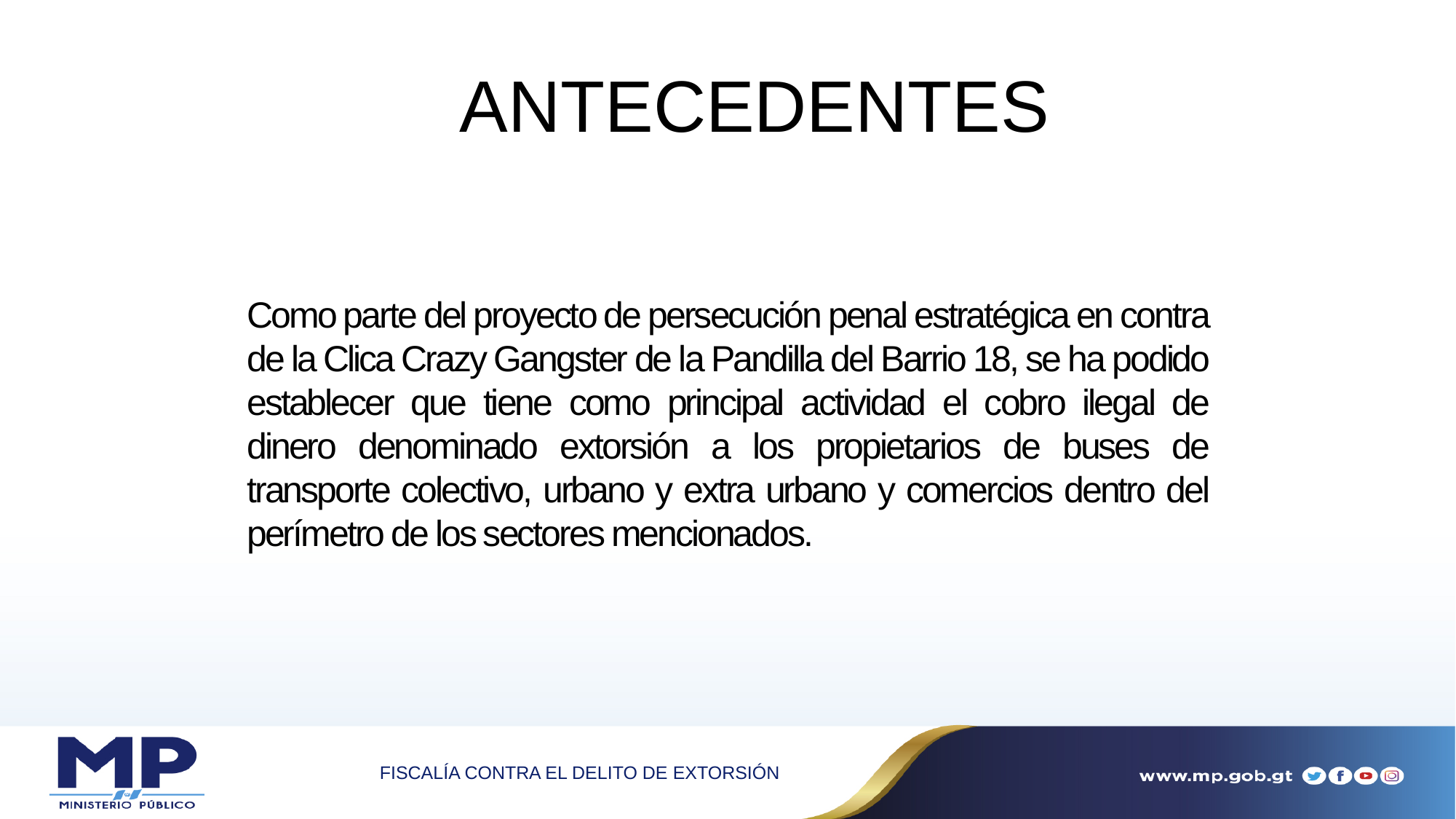

ANTECEDENTES

Como parte del proyecto de persecución penal estratégica en contra de la Clica Crazy Gangster de la Pandilla del Barrio 18, se ha podido establecer que tiene como principal actividad el cobro ilegal de dinero denominado extorsión a los propietarios de buses de transporte colectivo, urbano y extra urbano y comercios dentro del perímetro de los sectores mencionados.
FISCALÍA CONTRA EL DELITO DE EXTORSIÓN